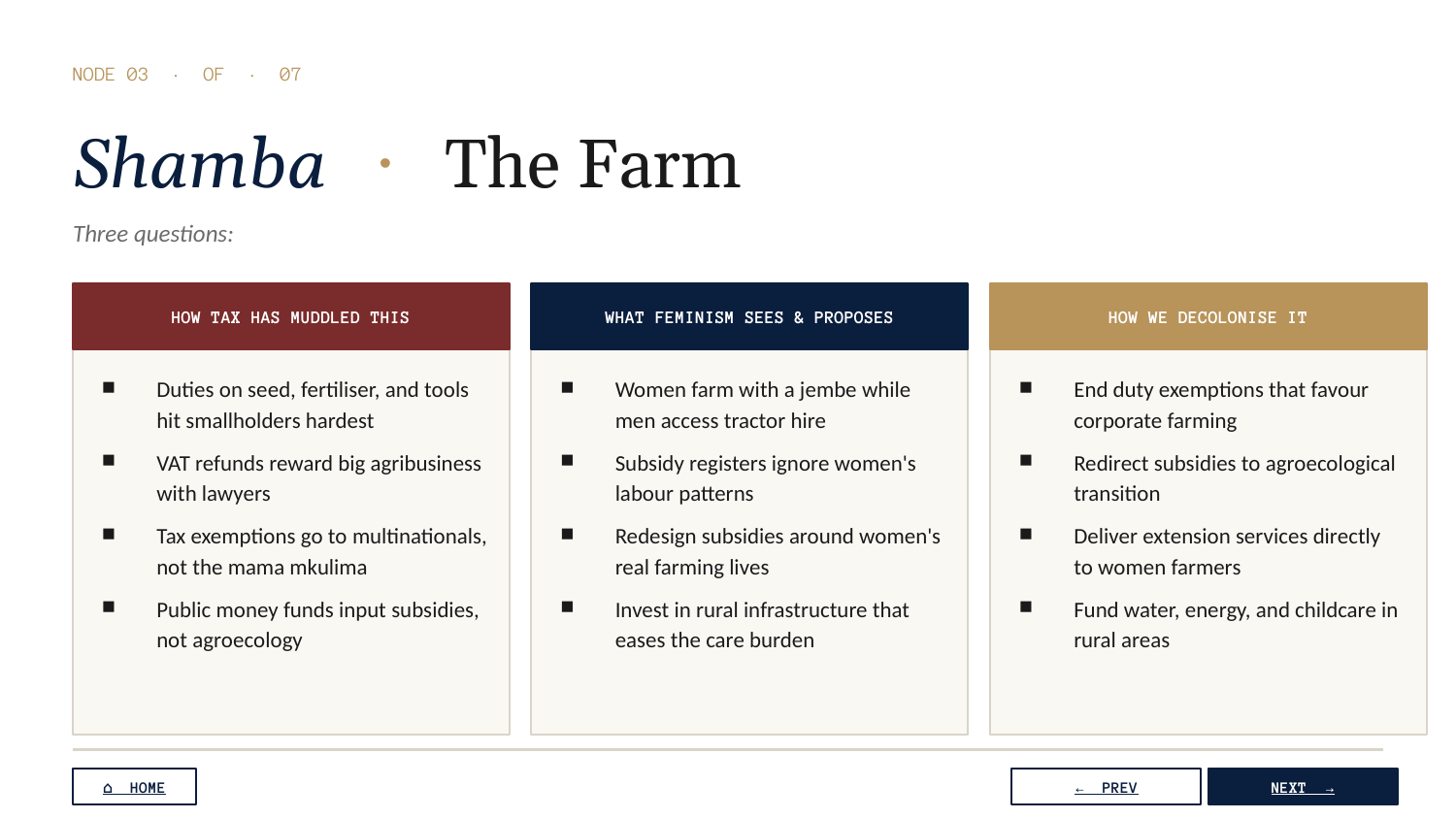

NODE 03  ·  OF  ·  07
Shamba   ·   The Farm
Three questions:

HOW TAX HAS MUDDLED THIS

WHAT FEMINISM SEES & PROPOSES

HOW WE DECOLONISE IT
Duties on seed, fertiliser, and tools hit smallholders hardest
VAT refunds reward big agribusiness with lawyers
Tax exemptions go to multinationals, not the mama mkulima
Public money funds input subsidies, not agroecology
Women farm with a jembe while men access tractor hire
Subsidy registers ignore women's labour patterns
Redesign subsidies around women's real farming lives
Invest in rural infrastructure that eases the care burden
End duty exemptions that favour corporate farming
Redirect subsidies to agroecological transition
Deliver extension services directly to women farmers
Fund water, energy, and childcare in rural areas

⌂  HOME

←  PREV

NEXT  →